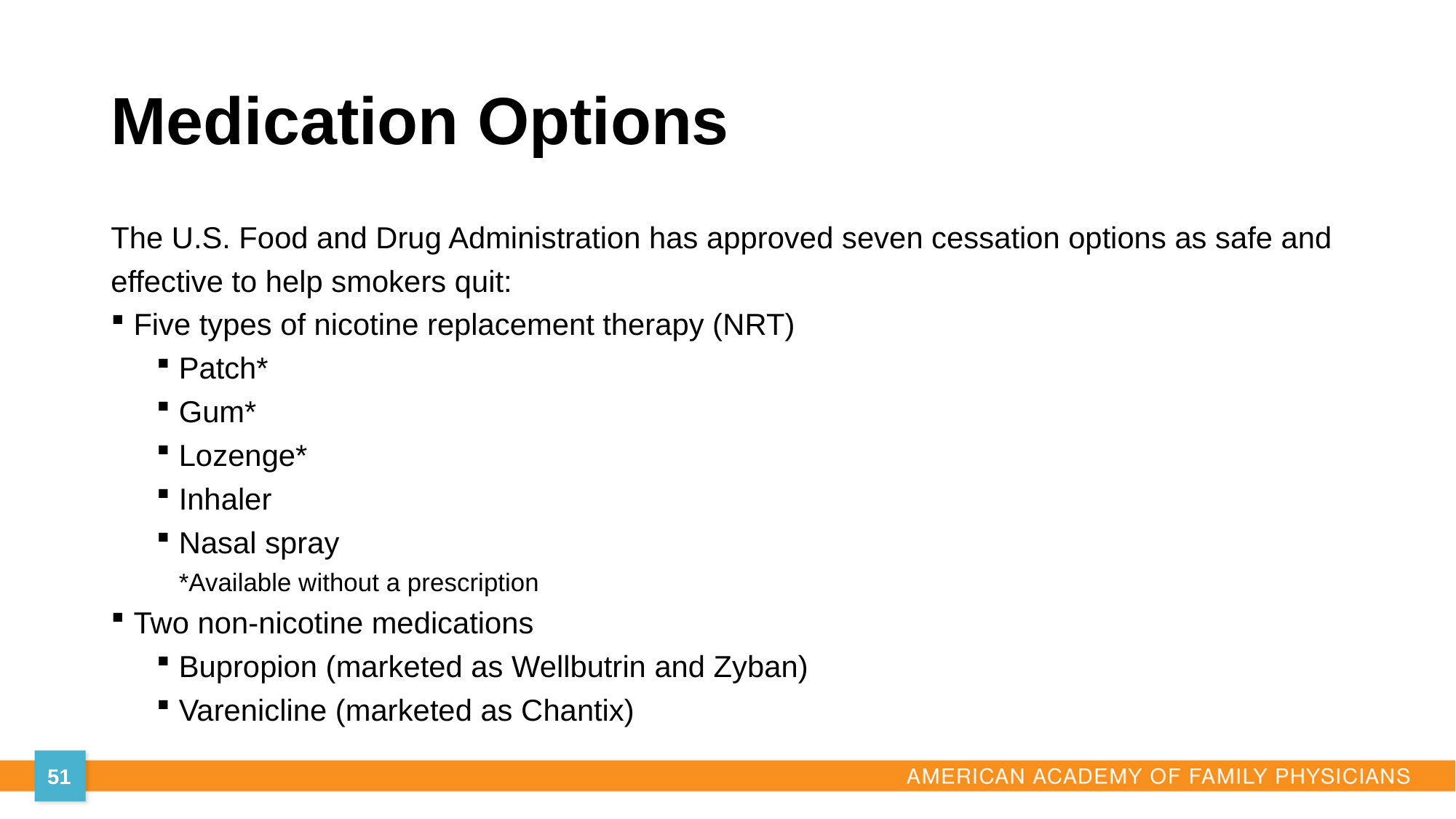

# Medication Options
The U.S. Food and Drug Administration has approved seven cessation options as safe and effective to help smokers quit:
Five types of nicotine replacement therapy (NRT)
Patch*
Gum*
Lozenge*
Inhaler
Nasal spray
*Available without a prescription
Two non-nicotine medications
Bupropion (marketed as Wellbutrin and Zyban)
Varenicline (marketed as Chantix)

51